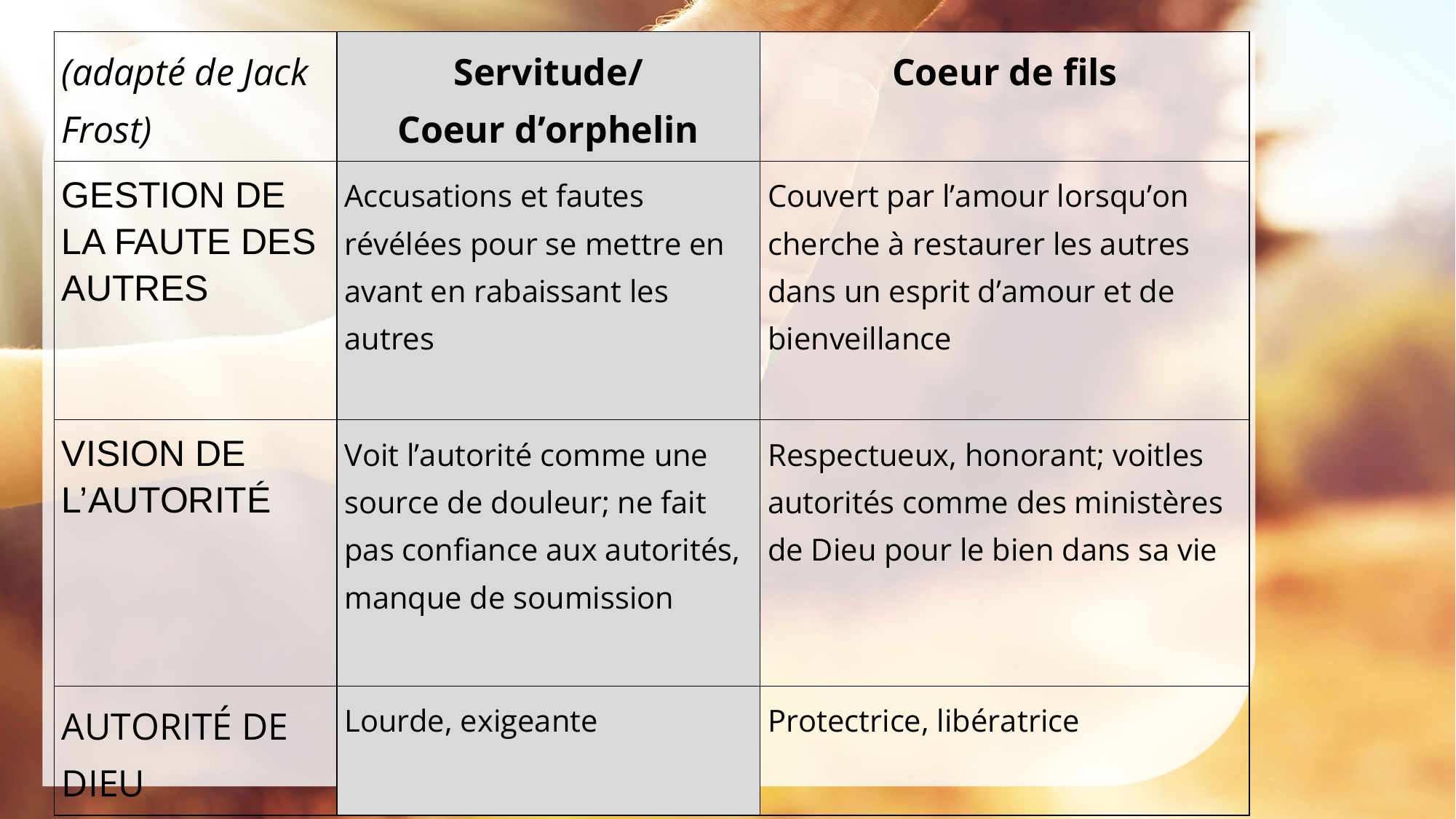

| (adapté de Jack Frost) | Servitude/ Coeur d’orphelin | Coeur de fils |
| --- | --- | --- |
| GESTION DE LA FAUTE DES AUTRES | Accusations et fautes révélées pour se mettre en avant en rabaissant les autres | Couvert par l’amour lorsqu’on cherche à restaurer les autres dans un esprit d’amour et de bienveillance |
| VISION DE L’AUTORITÉ | Voit l’autorité comme une source de douleur; ne fait pas confiance aux autorités, manque de soumission | Respectueux, honorant; voitles autorités comme des ministères de Dieu pour le bien dans sa vie |
| AUTORITÉ DE DIEU | Lourde, exigeante | Protectrice, libératrice |